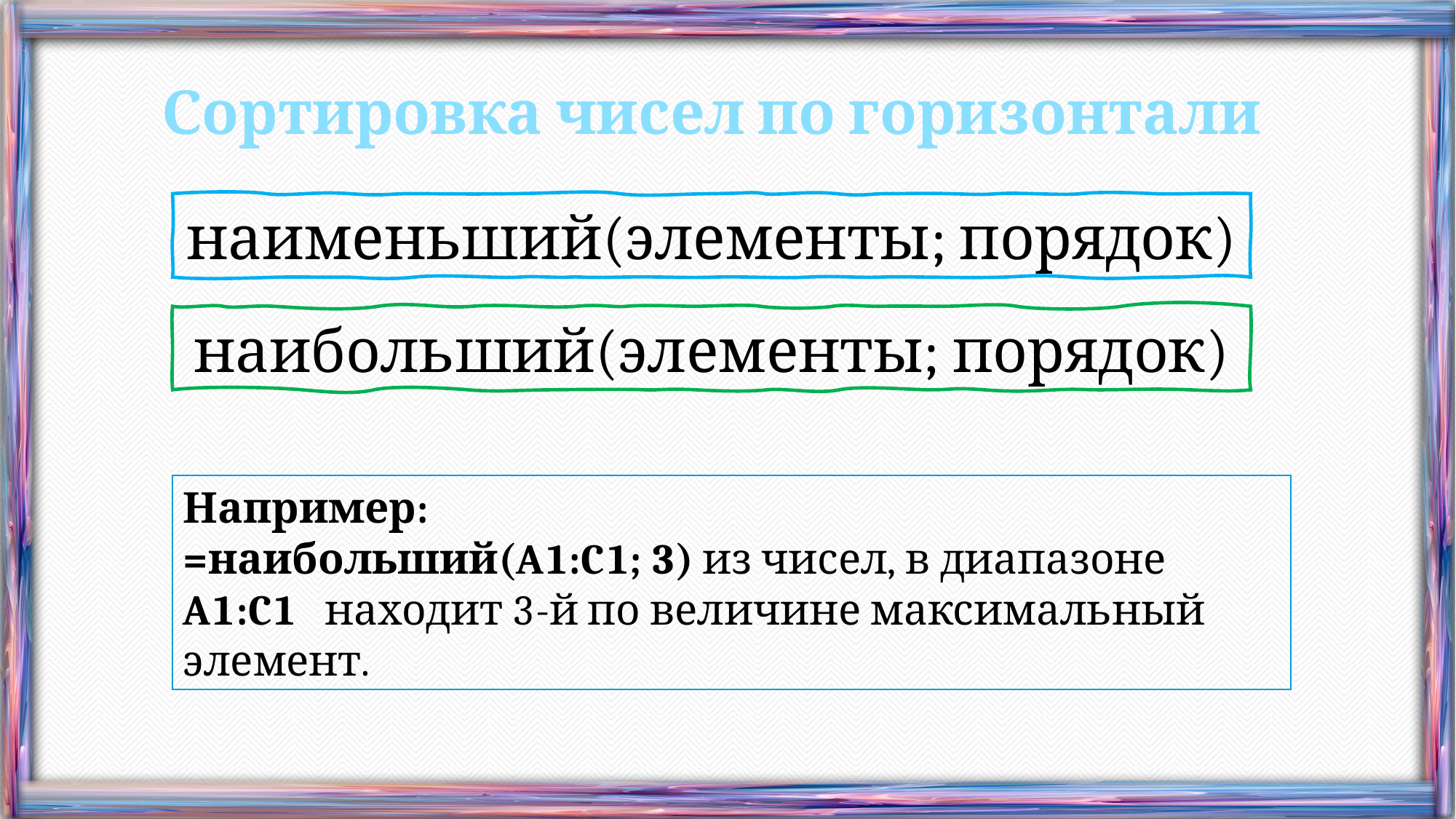

Сортировка чисел по горизонтали
наименьший(элементы; порядок)
наибольший(элементы; порядок)
Например:
=наибольший(A1:C1; 3) из чисел, в диапазоне A1:C1   находит 3-й по величине максимальный элемент.